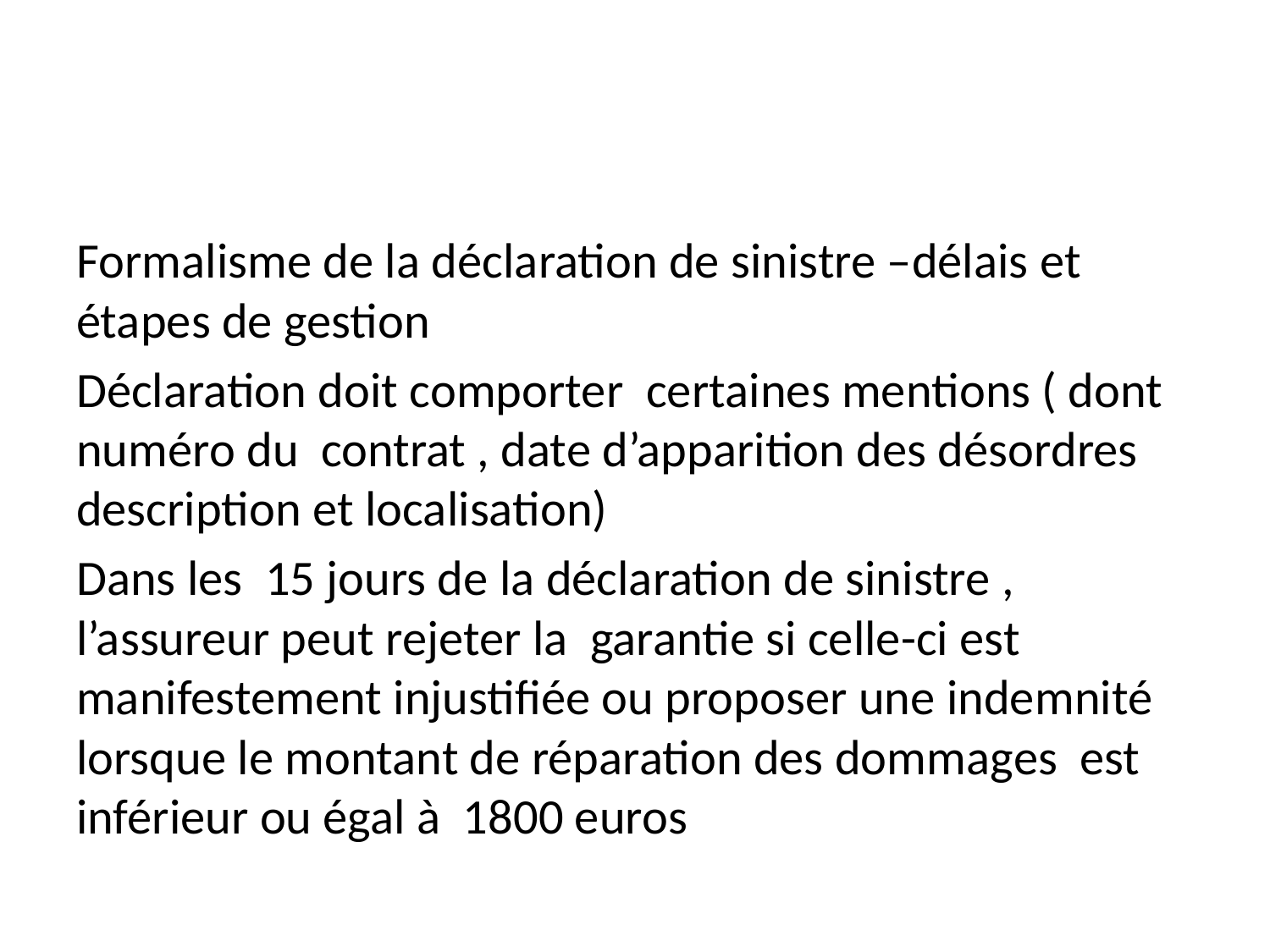

#
Formalisme de la déclaration de sinistre –délais et étapes de gestion
Déclaration doit comporter  certaines mentions ( dont numéro du  contrat , date d’apparition des désordres description et localisation)
Dans les  15 jours de la déclaration de sinistre , l’assureur peut rejeter la  garantie si celle-ci est manifestement injustifiée ou proposer une indemnité lorsque le montant de réparation des dommages  est  inférieur ou égal à  1800 euros